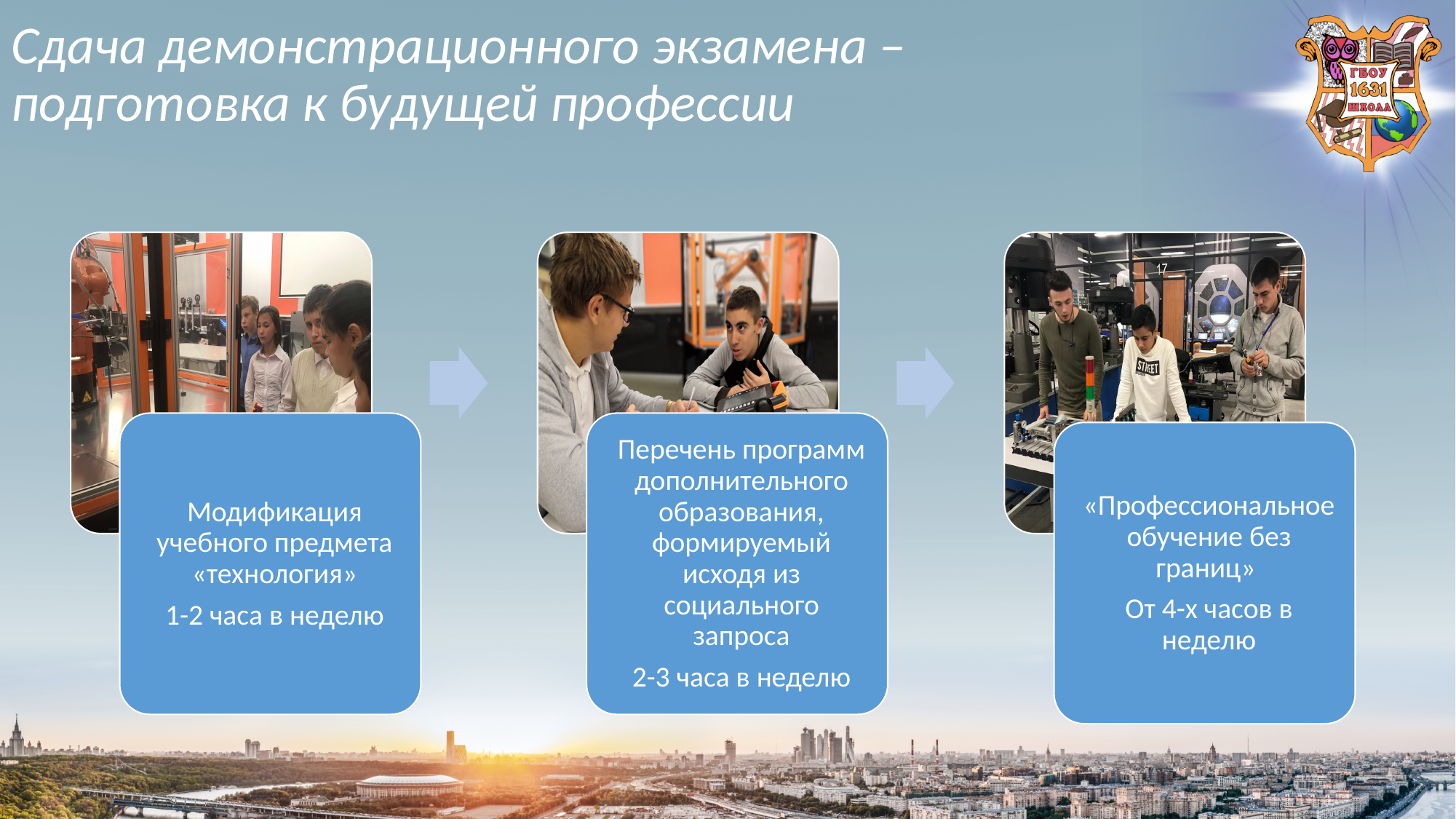

# Сдача демонстрационного экзамена – подготовка к будущей профессии
Модификация учебного предмета «технология»
1-2 часа в неделю

Перечень программ дополнительного образования, формируемый исходя из социального запроса
2-3 часа в неделю

«Профессиональное обучение без границ»
От 4-х часов в неделю